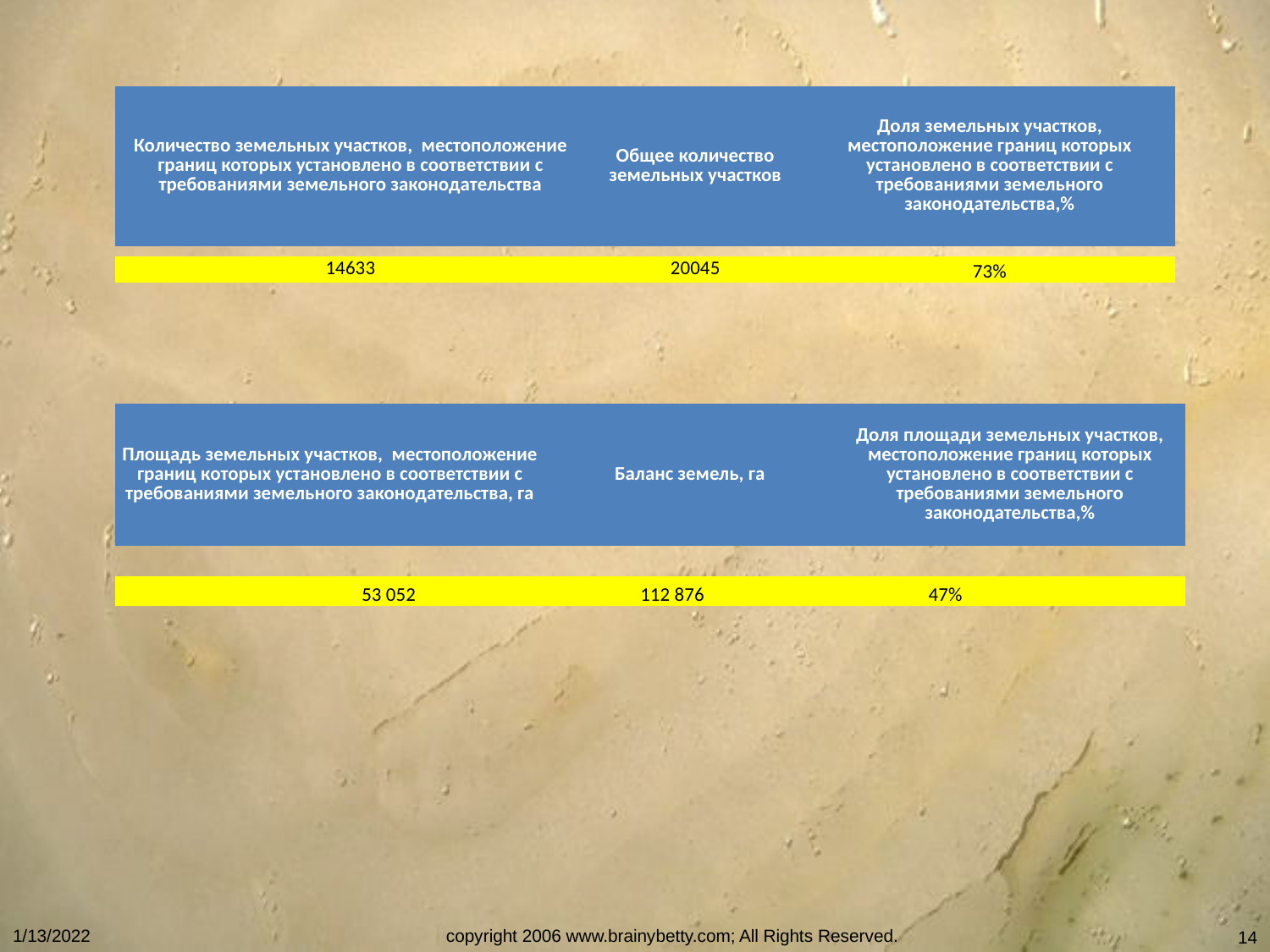

| Количество земельных участков, местоположение границ которых установлено в соответствии с требованиями земельного законодательства | Общее количество земельных участков | Доля земельных участков, местоположение границ которых установлено в соответствии с требованиями земельного законодательства,% |
| --- | --- | --- |
| 14633 | 20045 | 73% |
| --- | --- | --- |
| Площадь земельных участков, местоположение границ которых установлено в соответствии с требованиями земельного законодательства, га | Баланс земель, га | Доля площади земельных участков, местоположение границ которых установлено в соответствии с требованиями земельного законодательства,% |
| --- | --- | --- |
| 53 052 | 112 876 | 47% |
| --- | --- | --- |
1/13/2022
copyright 2006 www.brainybetty.com; All Rights Reserved.
14